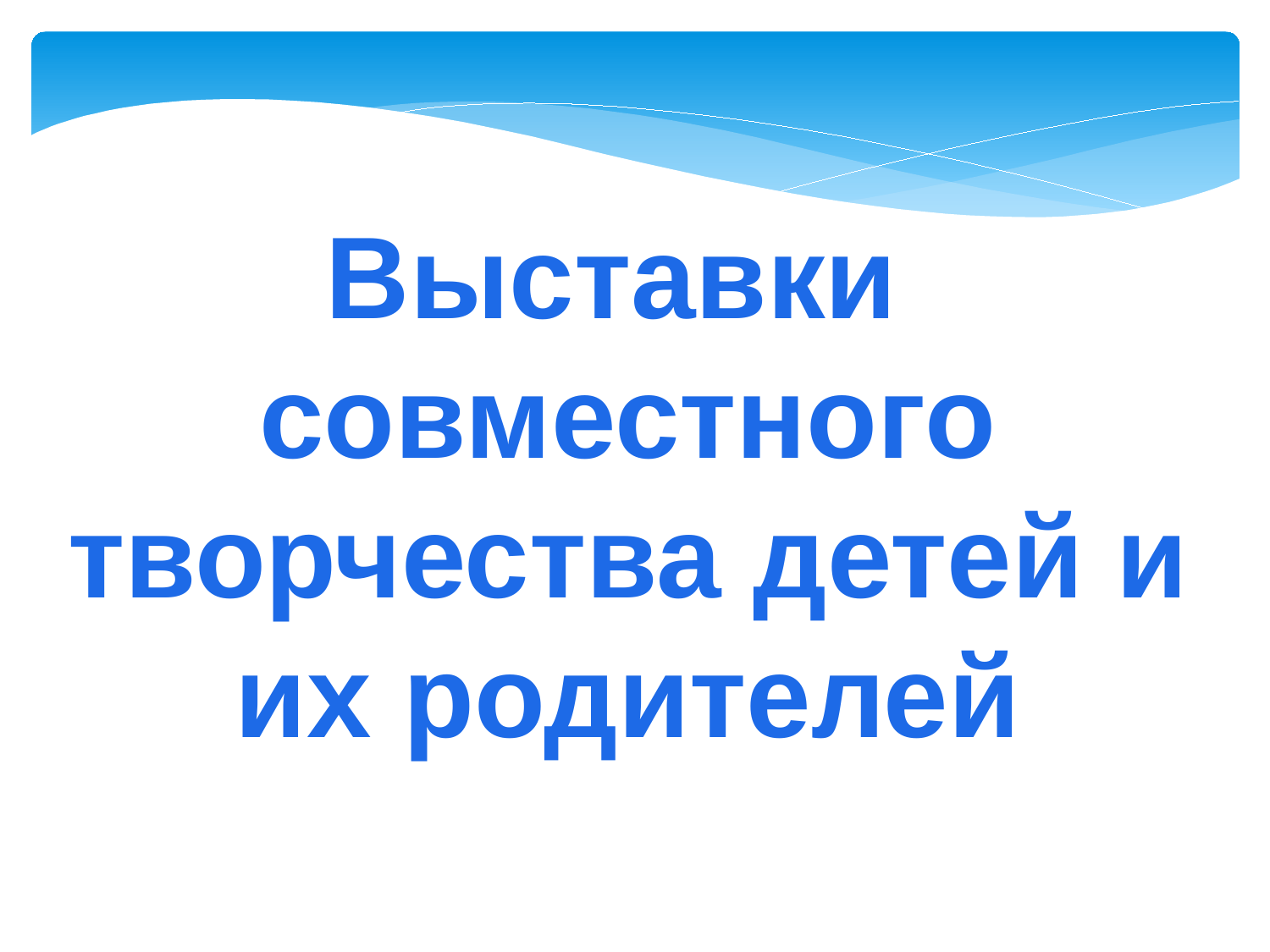

Выставки
совместного творчества детей и их родителей